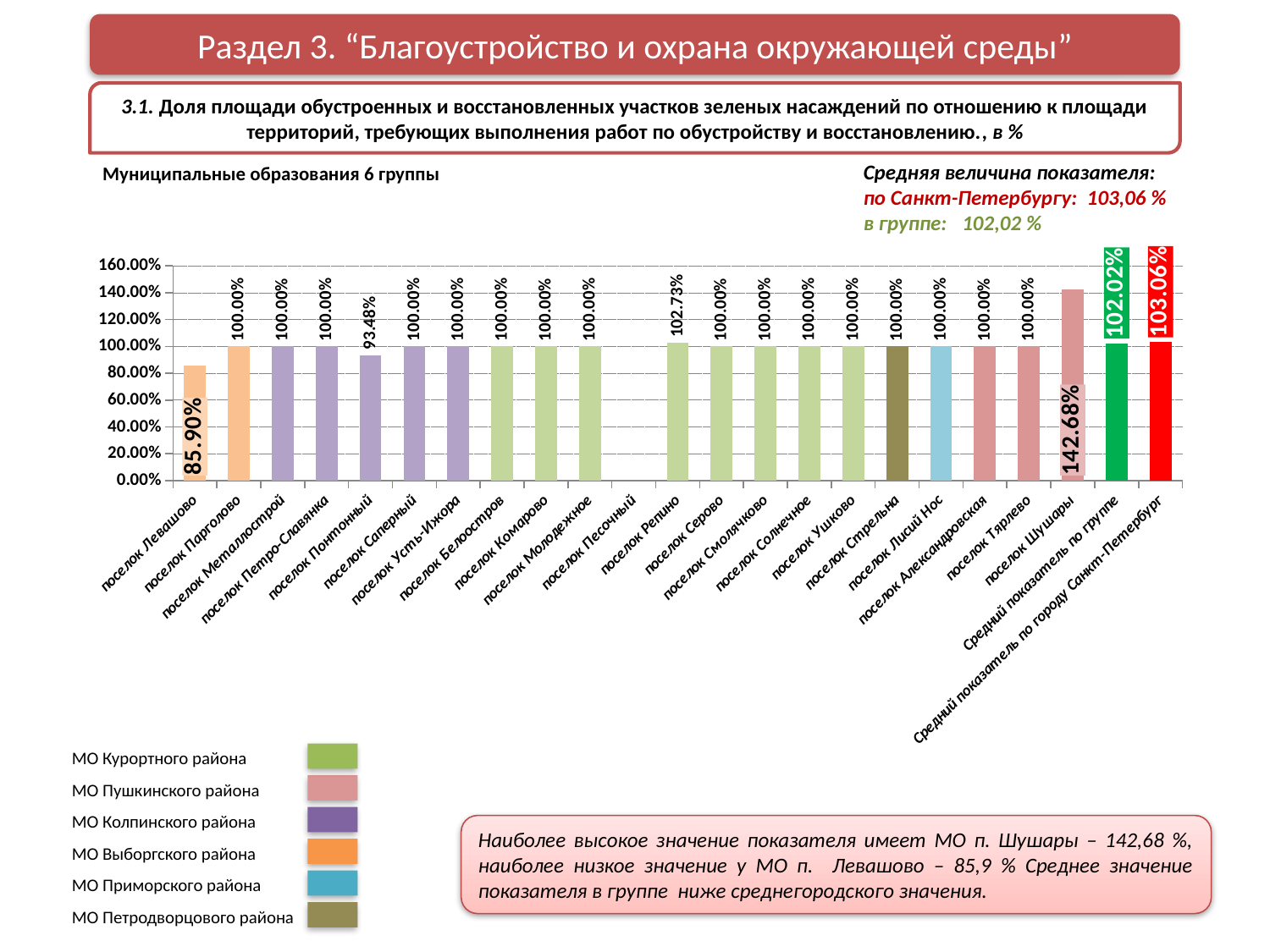

Раздел 3. “Благоустройство и охрана окружающей среды”
3.1. Доля площади обустроенных и восстановленных участков зеленых насаждений по отношению к площади территорий, требующих выполнения работ по обустройству и восстановлению., в %
Средняя величина показателя:
по Санкт-Петербургу:  103,06 %
в группе:   102,02 %
Муниципальные образования 6 группы

### Chart

| Category | Ряд 1 | Ряд 2 | Ряд 3 |
|---|---|---|---|
| поселок Левашово | 0.8590000000000001 | None | None |
| поселок Парголово | 1.0 | None | None |
| поселок Металлострой | 1.0 | None | None |
| поселок Петро-Славянка | 1.0 | None | None |
| поселок Понтонный | 0.9347826086956522 | None | None |
| поселок Саперный | 1.0 | None | None |
| поселок Усть-Ижора | 1.0 | None | None |
| поселок Белоостров | 1.0 | None | None |
| поселок Комарово | 1.0 | None | None |
| поселок Молодежное | 1.0 | None | None |
| поселок Песочный | None | None | None |
| поселок Репино | 1.027349048649045 | None | None |
| поселок Серово | 1.0 | None | None |
| поселок Смолячково | 1.0 | None | None |
| поселок Солнечное | 1.0 | None | None |
| поселок Ушково | 1.0 | None | None |
| поселок Стрельна | 1.0 | None | None |
| поселок Лисий Нос | 1.0 | None | None |
| поселок Александровская | 1.0 | None | None |
| поселок Тярлево | 1.0 | None | None |
| поселок Шушары | 1.4268278343484702 | None | None |
| Средний показатель по группе | 1.0202364586865809 | None | None |
| Средний показатель по городу Санкт-Петербург | 1.0306167512898263 | None | None |
МО Курортного района
МО Пушкинского района
МО Колпинского района
МО Выборгского района
МО Приморского района
МО Петродворцового района

Наиболее высокое значение показателя имеет МО п. Шушары – 142,68 %, наиболее низкое значение у МО п.  Левашово – 85,9 % Среднее значение показателя в группе  ниже среднегородского значения.